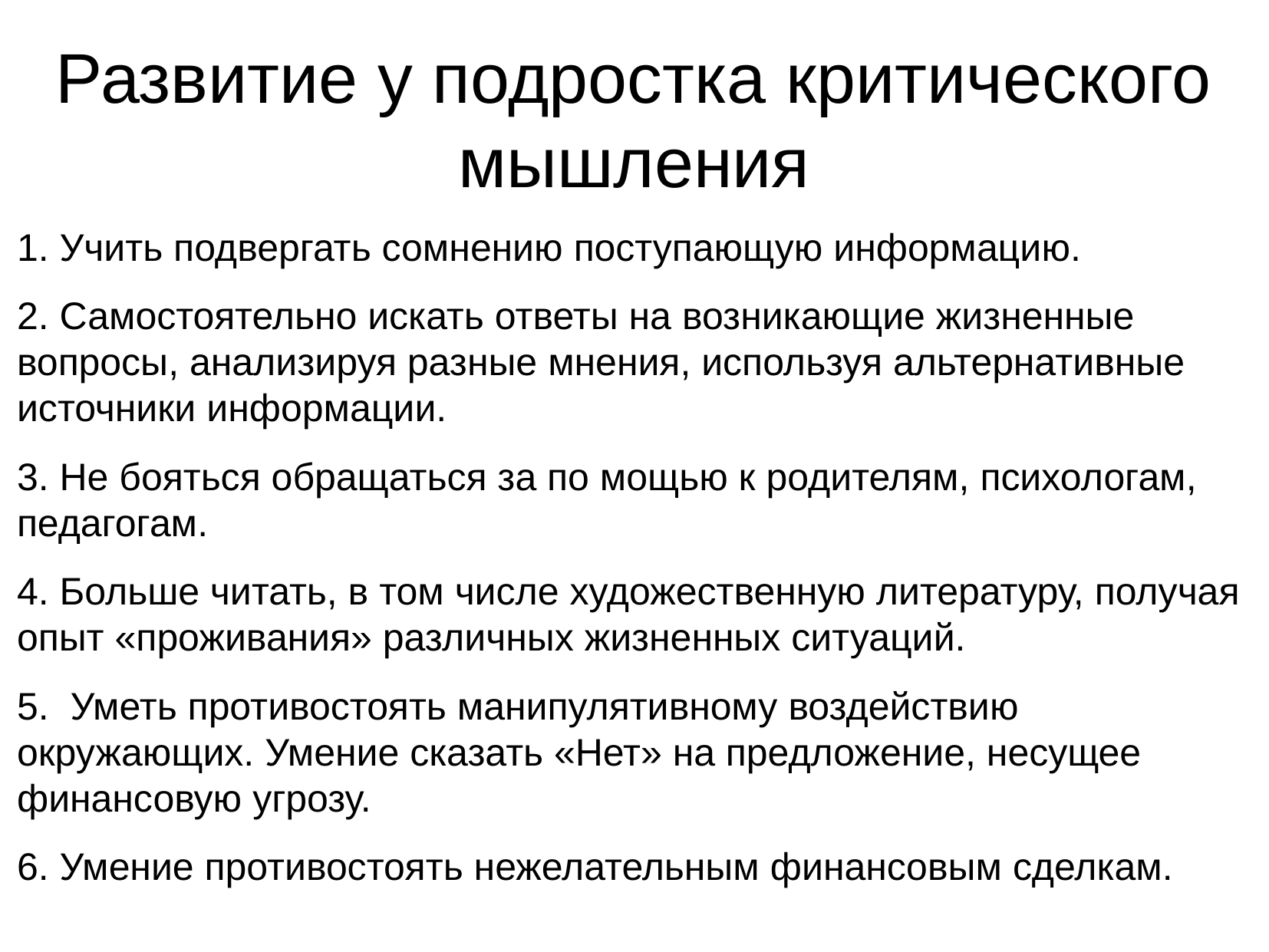

Развитие у подростка критического мышления
1. Учить подвергать сомнению поступающую информацию.
2. Самостоятельно искать ответы на возникающие жизненные вопросы, анализируя разные мнения, используя альтернативные источники информации.
3. Не бояться обращаться за по мощью к родителям, психологам, педагогам.
4. Больше читать, в том числе художественную литературу, получая опыт «проживания» различных жизненных ситуаций.
5.  Уметь противостоять манипулятивному воздействию окружающих. Умение сказать «Нет» на предложение, несущее финансовую угрозу.
6. Умение противостоять нежелательным финансовым сделкам.